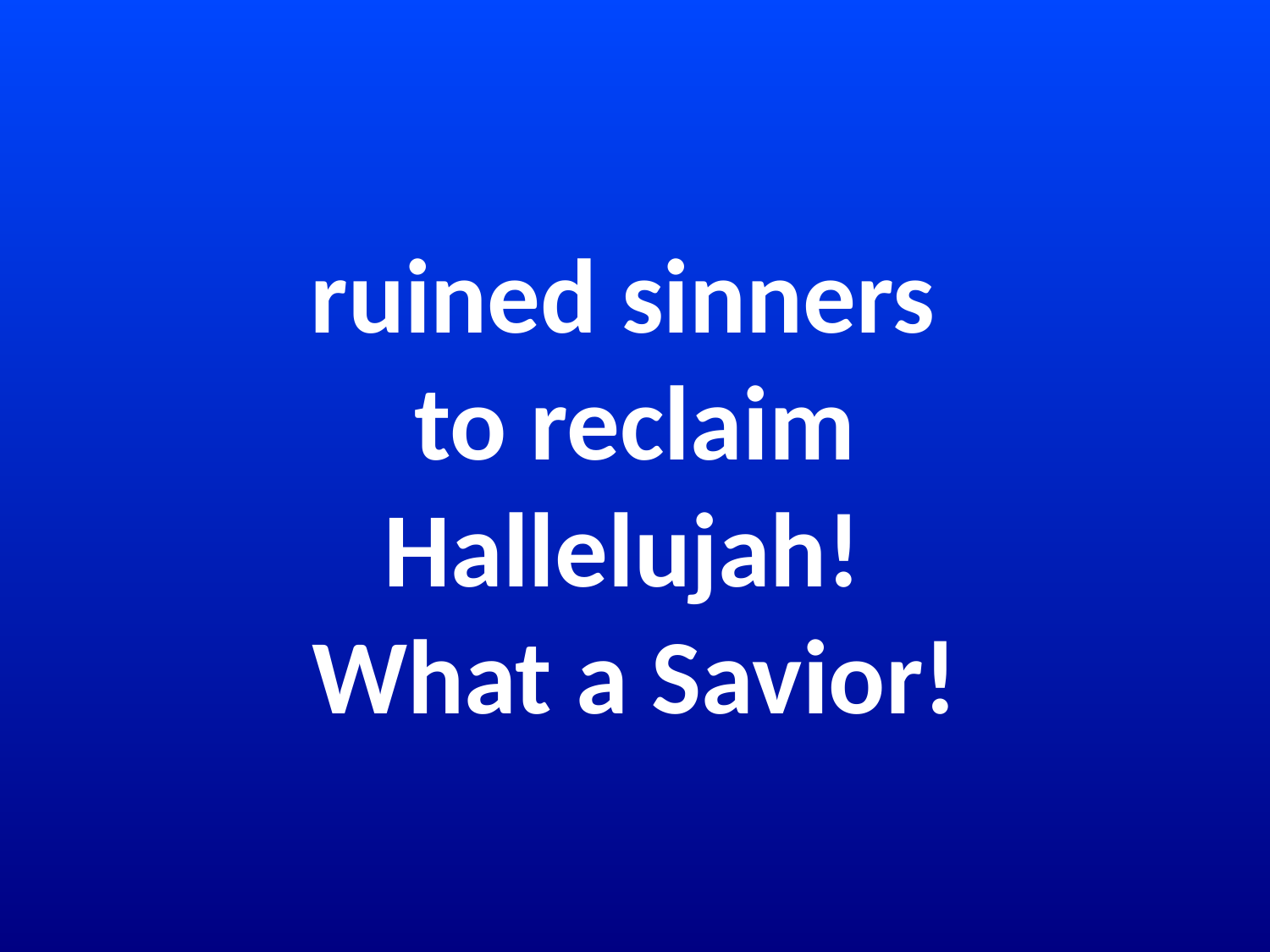

# ruined sinners to reclaim Hallelujah! What a Savior!